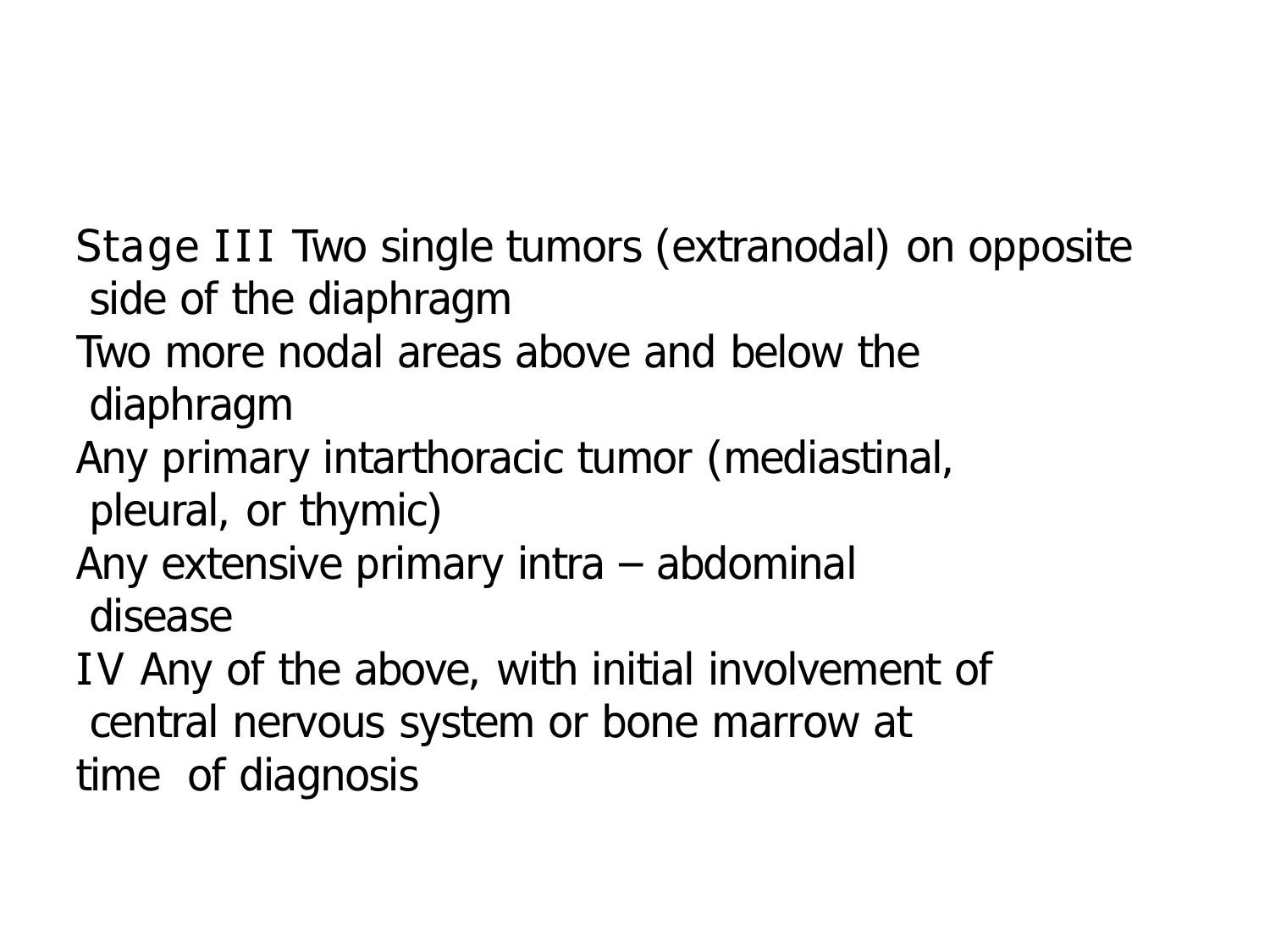

Stage III Two single tumors (extranodal) on opposite  side of the diaphragm
Two more nodal areas above and below the  diaphragm
Any primary intarthoracic tumor (mediastinal,  pleural, or thymic)
Any extensive primary intra – abdominal  disease
IV Any of the above, with initial involvement of  central nervous system or bone marrow at time  of diagnosis